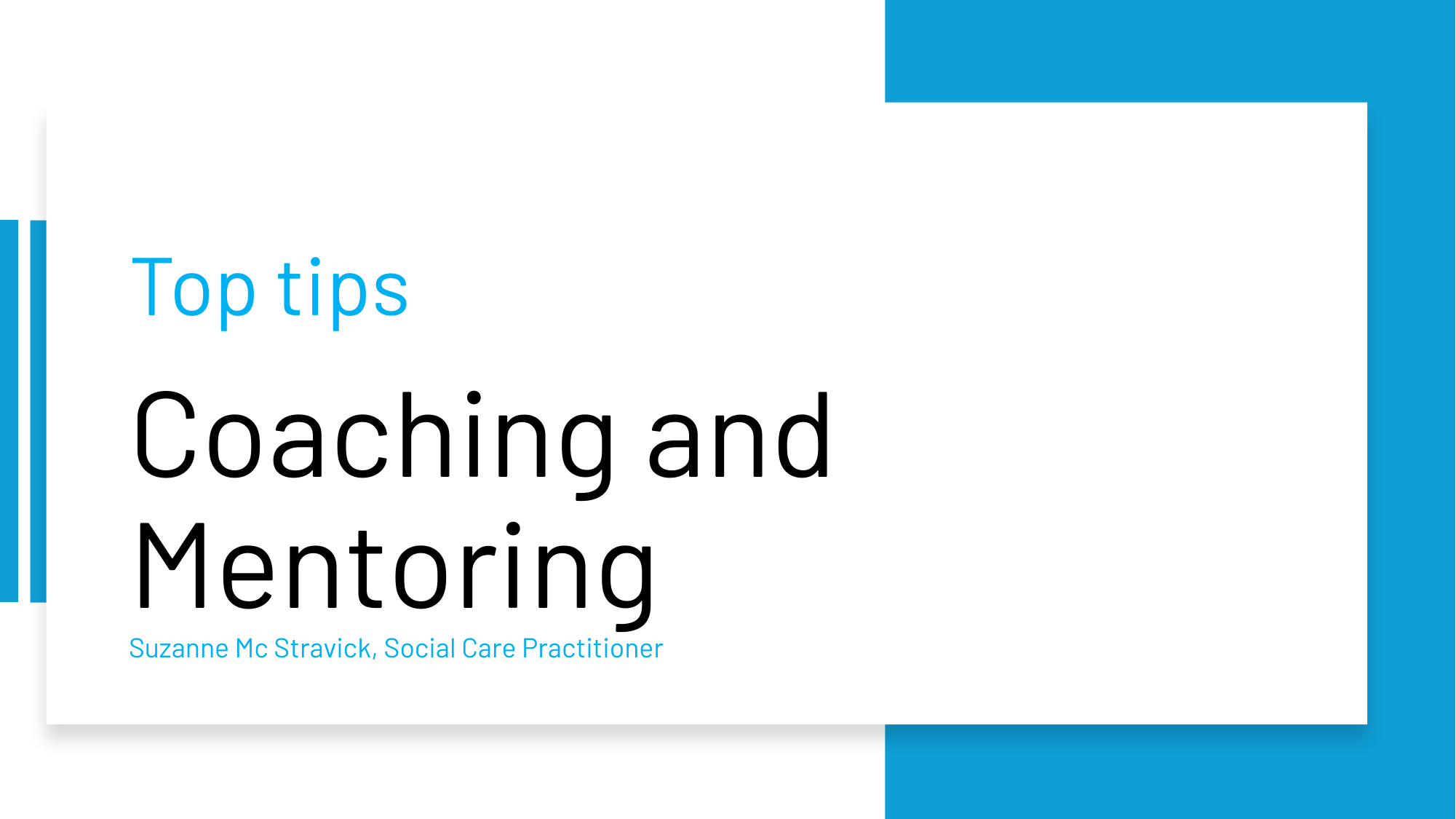

Top tips
# Coaching and Mentoring Suzanne Mc Stravick, Social Care Practitioner